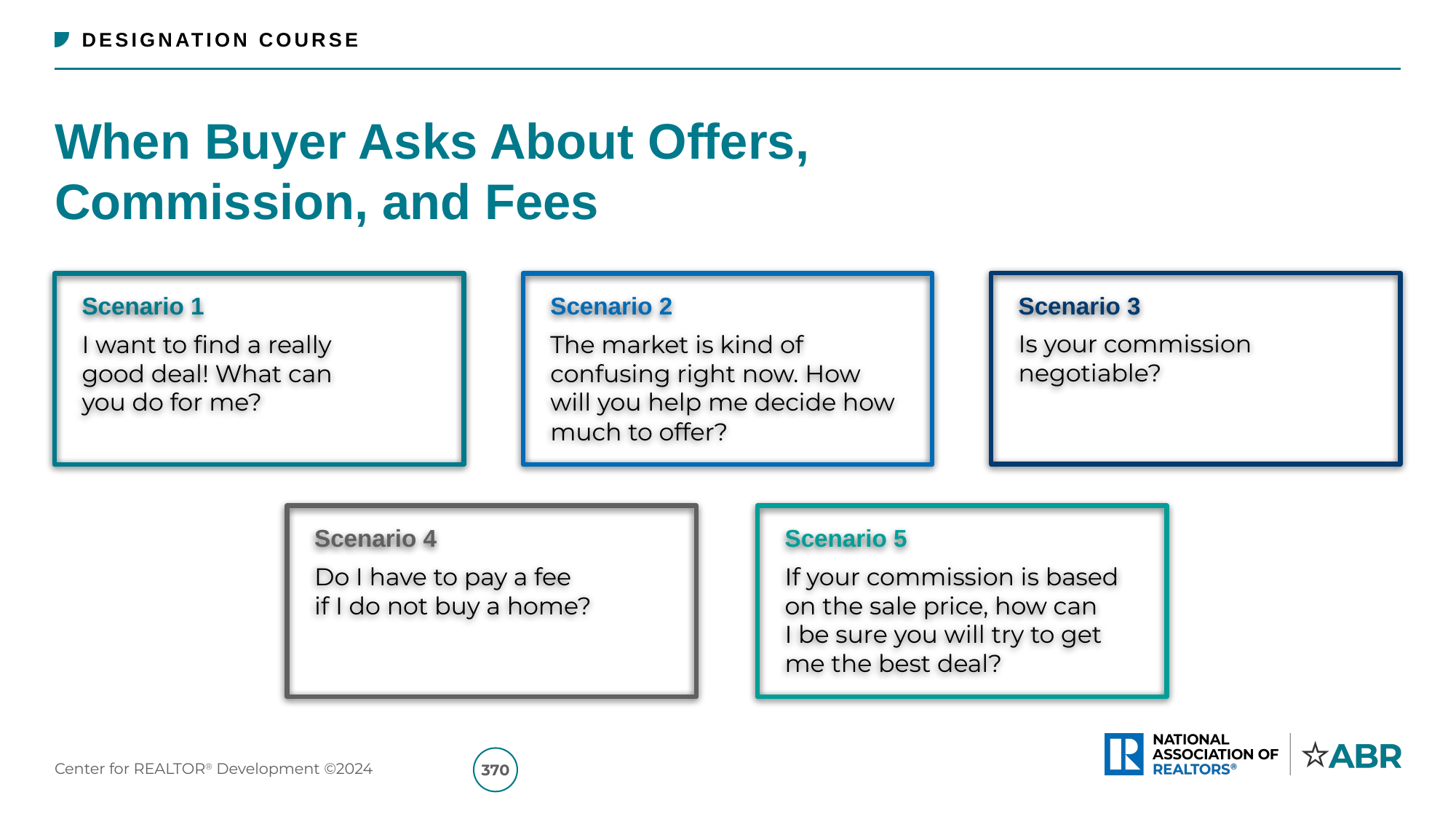

# When Buyer Asks About Offers, Commission, and Fees
Scenario 3
Is your commission negotiable?
Scenario 1
I want to find a really
good deal! What can
you do for me?
Scenario 2
The market is kind of confusing right now. How will you help me decide how much to offer?
Scenario 4
Do I have to pay a fee
if I do not buy a home?
Scenario 5
If your commission is based on the sale price, how can
I be sure you will try to get me the best deal?
370
Center for REALTOR® Development ©2024